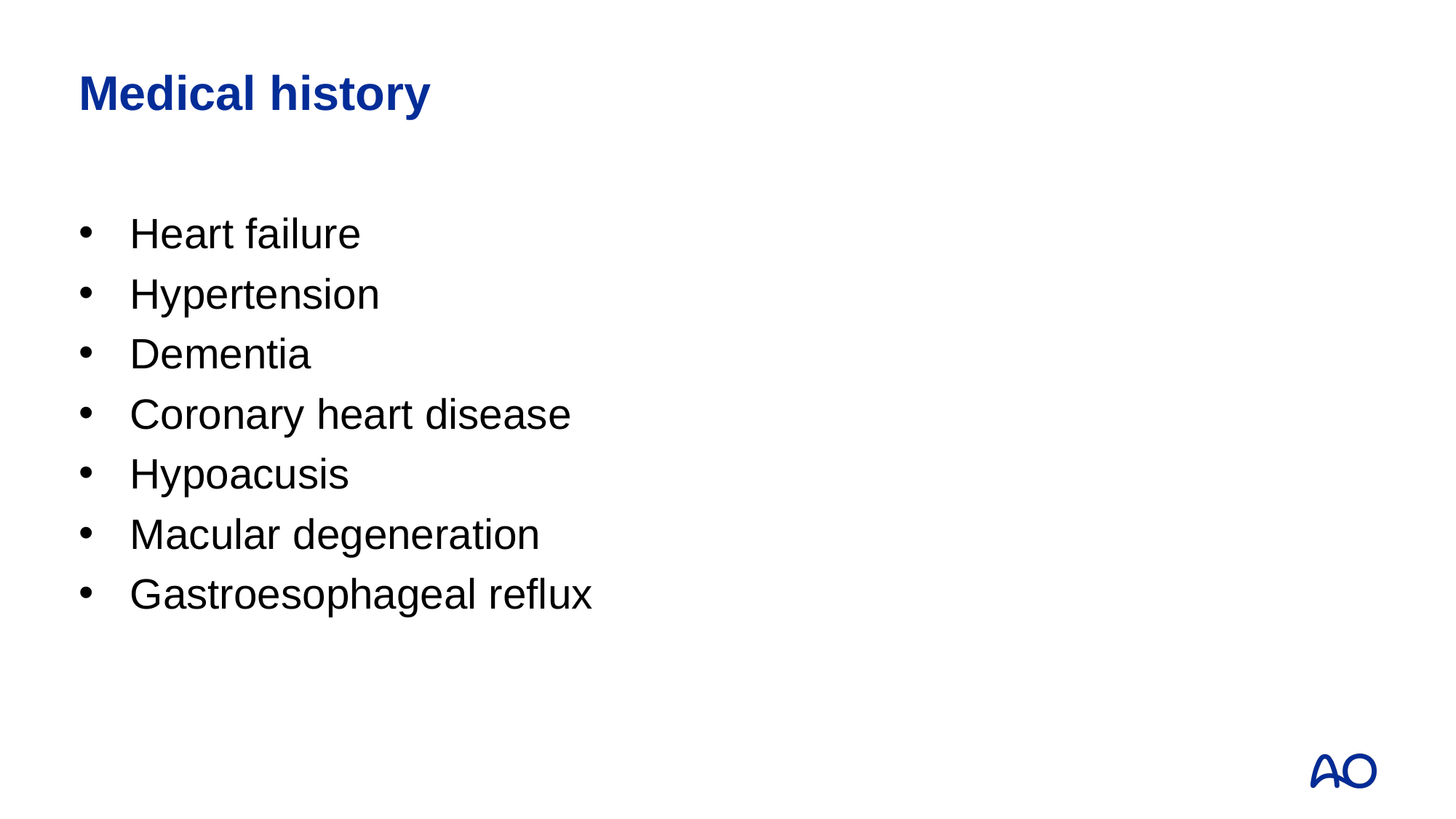

# Medical history
Heart failure
Hypertension
Dementia
Coronary heart disease
Hypoacusis
Macular degeneration
Gastroesophageal reflux